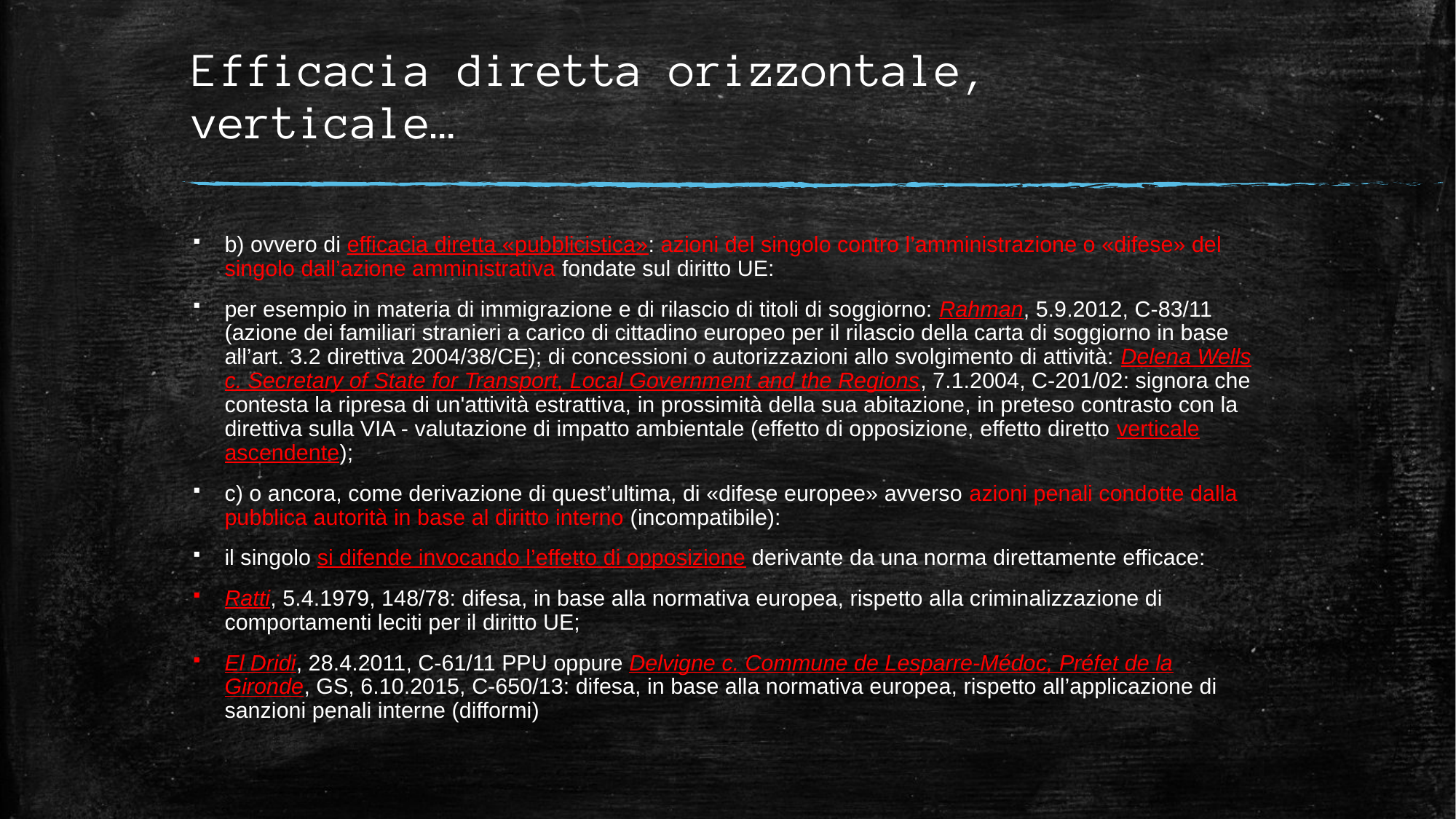

# Efficacia diretta orizzontale, verticale…
b) ovvero di efficacia diretta «pubblicistica»: azioni del singolo contro l’amministrazione o «difese» del singolo dall’azione amministrativa fondate sul diritto UE:
per esempio in materia di immigrazione e di rilascio di titoli di soggiorno: Rahman, 5.9.2012, C-83/11 (azione dei familiari stranieri a carico di cittadino europeo per il rilascio della carta di soggiorno in base all’art. 3.2 direttiva 2004/38/CE); di concessioni o autorizzazioni allo svolgimento di attività: Delena Wells c. Secretary of State for Transport, Local Government and the Regions, 7.1.2004, C-201/02: signora che contesta la ripresa di un'attività estrattiva, in prossimità della sua abitazione, in preteso contrasto con la direttiva sulla VIA - valutazione di impatto ambientale (effetto di opposizione, effetto diretto verticale ascendente);
c) o ancora, come derivazione di quest’ultima, di «difese europee» avverso azioni penali condotte dalla pubblica autorità in base al diritto interno (incompatibile):
il singolo si difende invocando l’effetto di opposizione derivante da una norma direttamente efficace:
Ratti, 5.4.1979, 148/78: difesa, in base alla normativa europea, rispetto alla criminalizzazione di comportamenti leciti per il diritto UE;
El Dridi, 28.4.2011, C-61/11 PPU oppure Delvigne c. Commune de Lesparre‑Médoc, Préfet de la Gironde, GS, 6.10.2015, C-650/13: difesa, in base alla normativa europea, rispetto all’applicazione di sanzioni penali interne (difformi)